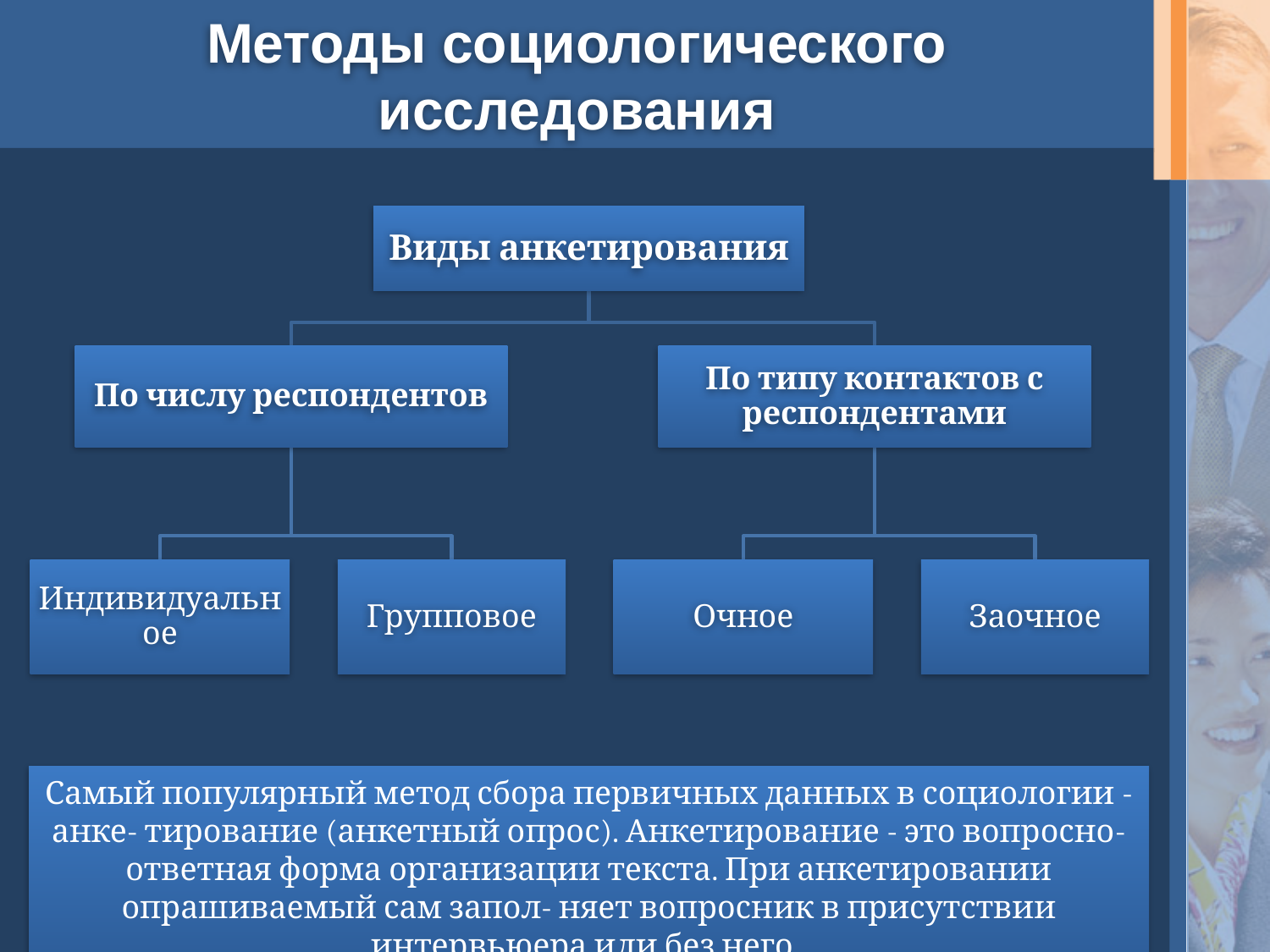

# Методы социологического исследования

Виды анкетирования

По числу респондентов

По типу контактов с респондентами

Индивидуальное

Групповое

Очное

Заочное
Самый популярный метод сбора первичных данных в социологии - анке- тирование (анкетный опрос). Анкетирование - это вопросно-ответная форма организации текста. При анкетировании опрашиваемый сам запол- няет вопросник в присутствии интервьюера или без него.